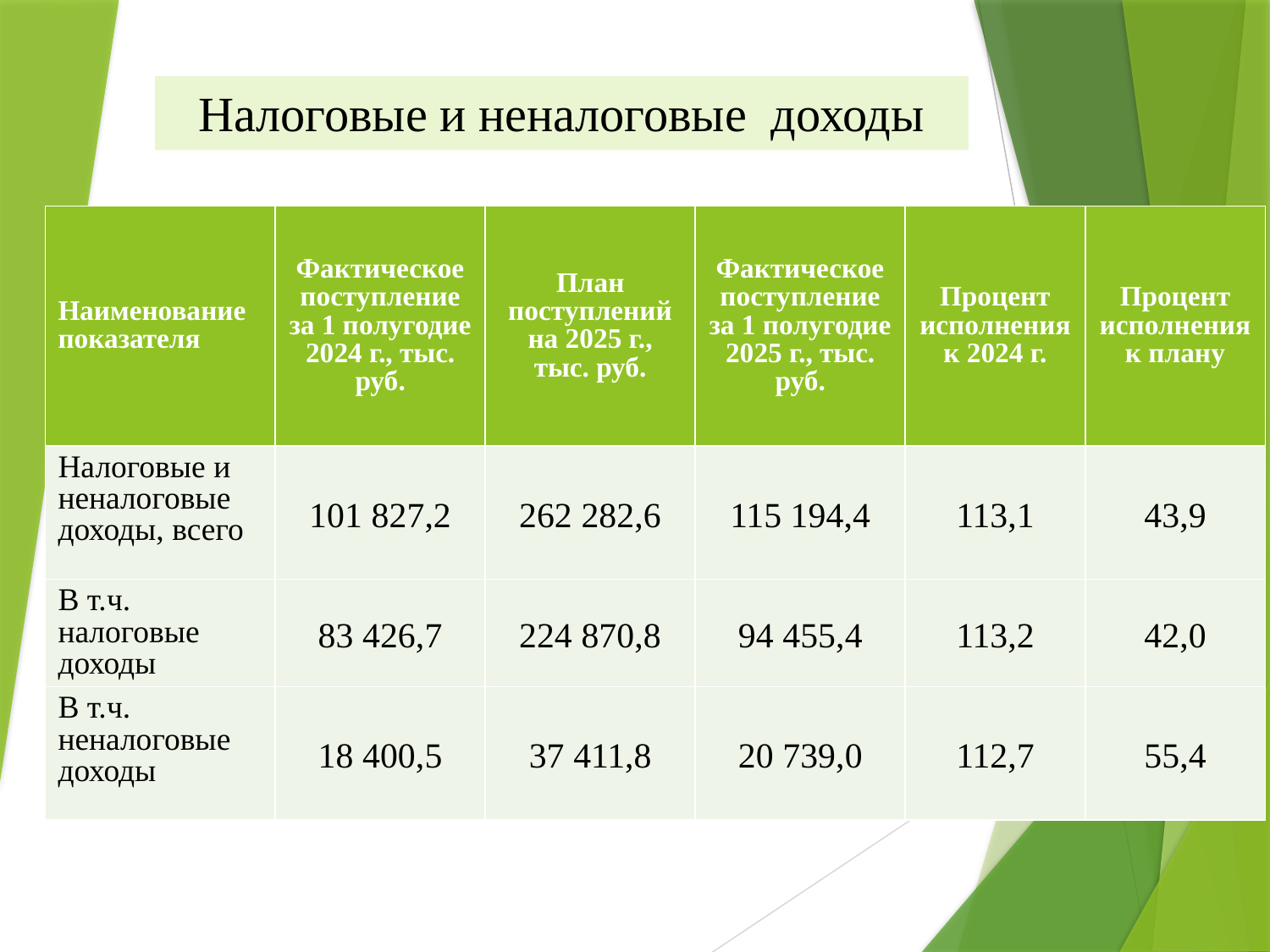

#
Налоговые и неналоговые  доходы
| Наименование показателя | Фактическое поступление за 1 полугодие 2024 г., тыс. руб. | План поступлений на 2025 г., тыс. руб. | Фактическое поступление за 1 полугодие 2025 г., тыс. руб. | Процент исполнения к 2024 г. | Процент исполнения к плану |
| --- | --- | --- | --- | --- | --- |
| Налоговые и неналоговые доходы, всего | 101 827,2 | 262 282,6 | 115 194,4 | 113,1 | 43,9 |
| В т.ч. налоговые доходы | 83 426,7 | 224 870,8 | 94 455,4 | 113,2 | 42,0 |
| В т.ч. неналоговые доходы | 18 400,5 | 37 411,8 | 20 739,0 | 112,7 | 55,4 |